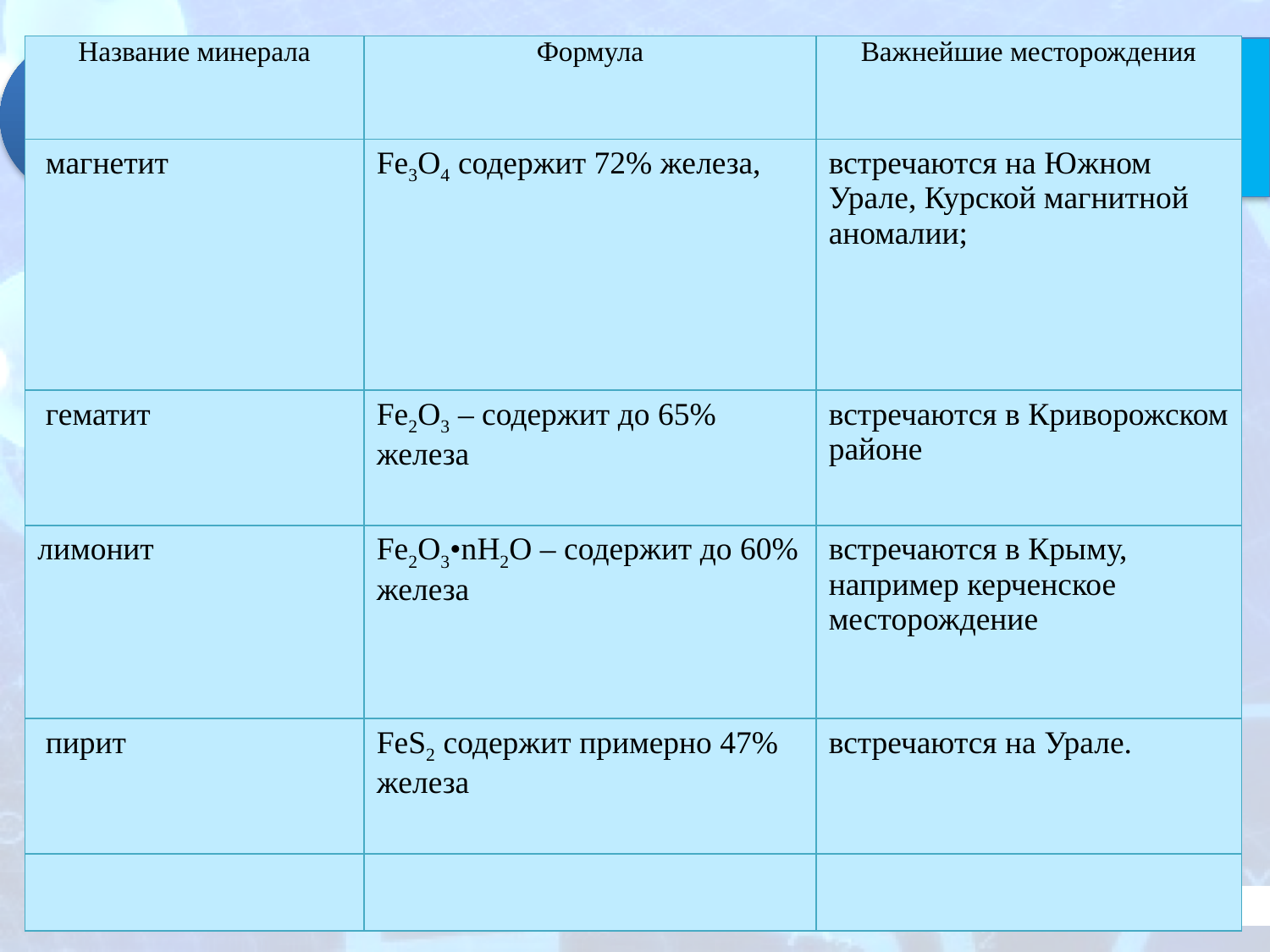

| Название минерала | Формула | Важнейшие месторождения |
| --- | --- | --- |
| магнетит | Fe3O4 содержит 72% железа, | встречаются на Южном Урале, Курской магнитной аномалии; |
| гематит | Fe2O3 – содержит до 65% железа | встречаются в Криворожском районе |
| лимонит | Fe2O3•nH2O – содержит до 60% железа | встречаются в Крыму, например керченское месторождение |
| пирит | FeS2 содержит примерно 47% железа | встречаются на Урале. |
|  |  |  |
3.Нахождение в природе.

Задание: 1. Назвать важнейшие руды и минералы, содержащие железо. Для  работы воспользуйтесь физической картой
  2. Показать важнейшие месторождения на карте.  3. Заполнить таблицу.

| Название минерала | Формула | Важнейшие месторождения |
| --- | --- | --- |
|  |  |  |
|  |  |  |
|  |  |  |
|  |  |  |
|  |  |  |